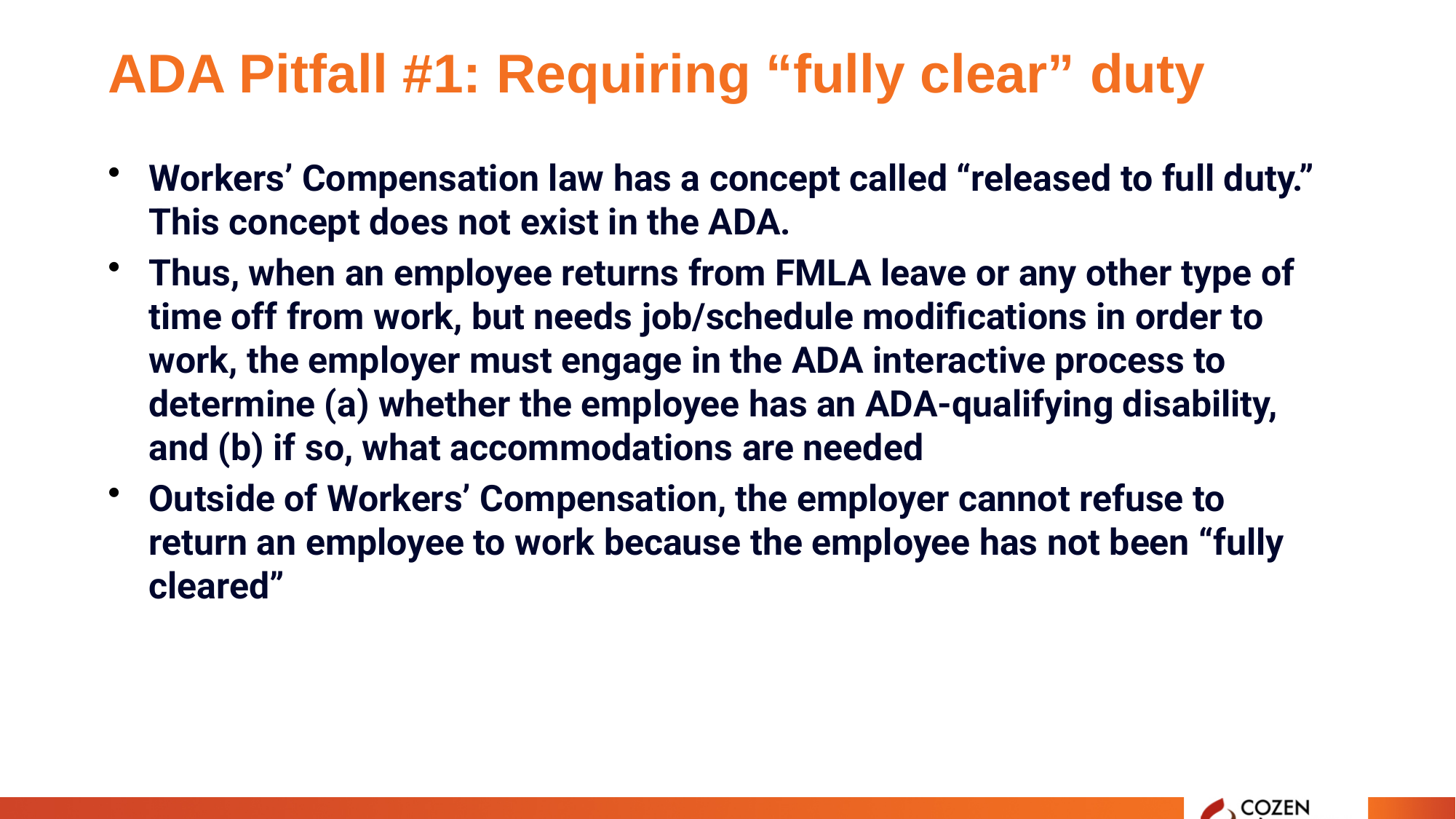

# ADA Pitfall #1: Requiring “fully clear” duty
Workers’ Compensation law has a concept called “released to full duty.”  This concept does not exist in the ADA.
Thus, when an employee returns from FMLA leave or any other type of time off from work, but needs job/schedule modifications in order to work, the employer must engage in the ADA interactive process to determine (a) whether the employee has an ADA-qualifying disability, and (b) if so, what accommodations are needed
Outside of Workers’ Compensation, the employer cannot refuse to return an employee to work because the employee has not been “fully cleared”